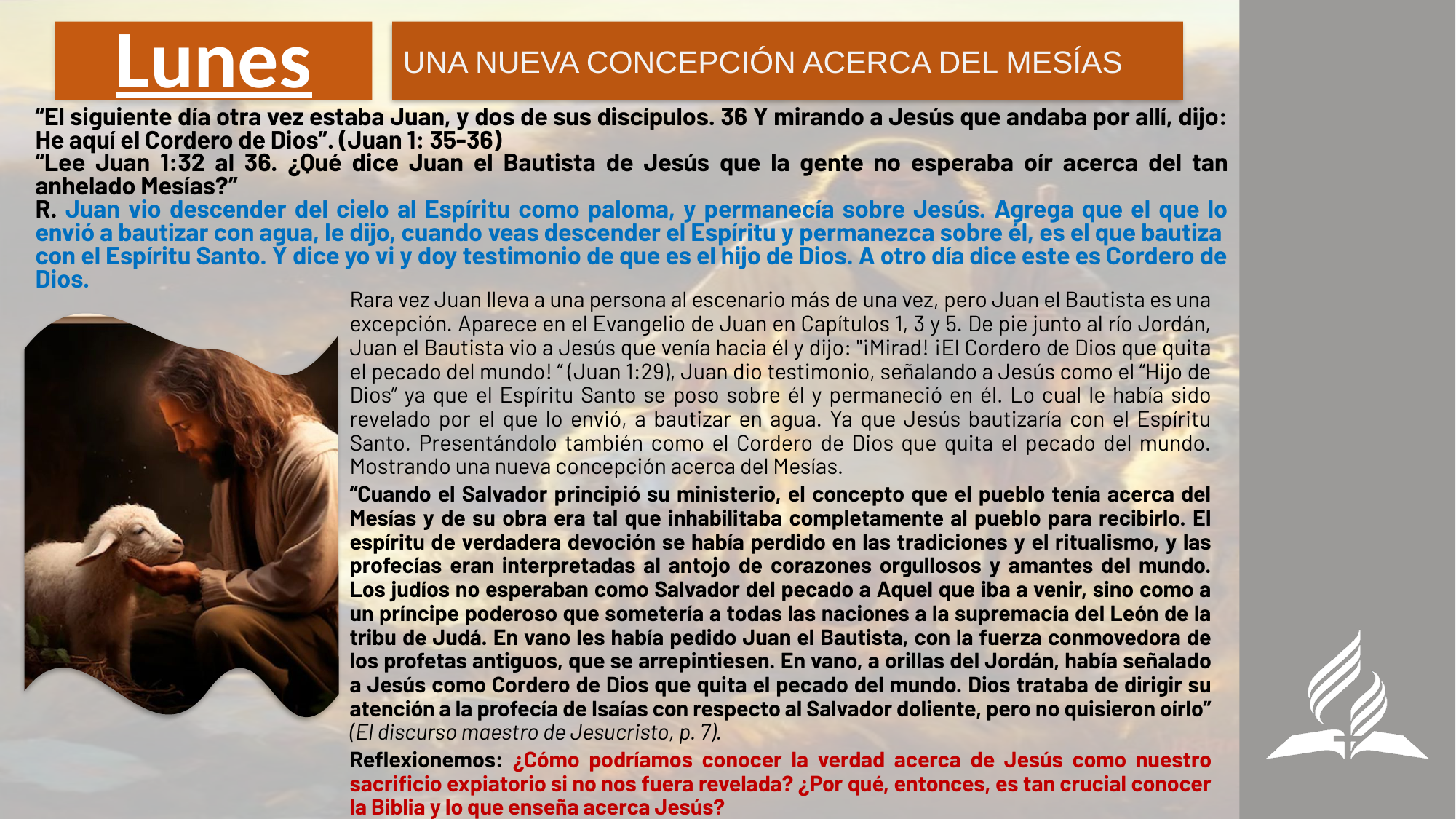

# Lunes
UNA NUEVA CONCEPCIÓN ACERCA DEL MESÍAS
“El siguiente día otra vez estaba Juan, y dos de sus discípulos. 36 Y mirando a Jesús que andaba por allí, dijo: He aquí el Cordero de Dios”. (Juan 1: 35-36)
“Lee Juan 1:32 al 36. ¿Qué dice Juan el Bautista de Jesús que la gente no esperaba oír acerca del tan anhelado Mesías?”
R. Juan vio descender del cielo al Espíritu como paloma, y permanecía sobre Jesús. Agrega que el que lo envió a bautizar con agua, le dijo, cuando veas descender el Espíritu y permanezca sobre él, es el que bautiza  con el Espíritu Santo. Y dice yo vi y doy testimonio de que es el hijo de Dios. A otro día dice este es Cordero de Dios.

Rara vez Juan lleva a una persona al escenario más de una vez, pero Juan el Bautista es una excepción. Aparece en el Evangelio de Juan en Capítulos 1, 3 y 5. De pie junto al río Jordán, Juan el Bautista vio a Jesús que venía hacia él y dijo: "¡Mirad! ¡El Cordero de Dios que quita el pecado del mundo! “ (Juan 1:29), Juan dio testimonio, señalando a Jesús como el “Hijo de Dios” ya que el Espíritu Santo se poso sobre él y permaneció en él. Lo cual le había sido revelado por el que lo envió, a bautizar en agua. Ya que Jesús bautizaría con el Espíritu Santo. Presentándolo también como el Cordero de Dios que quita el pecado del mundo. Mostrando una nueva concepción acerca del Mesías.
“Cuando el Salvador principió su ministerio, el concepto que el pueblo tenía acerca del Mesías y de su obra era tal que inhabilitaba completamente al pueblo para recibirlo. El espíritu de verdadera devoción se había perdido en las tradiciones y el ritualismo, y las profecías eran interpretadas al antojo de corazones orgullosos y amantes del mundo. Los judíos no esperaban como Salvador del pecado a Aquel que iba a venir, sino como a un príncipe poderoso que sometería a todas las naciones a la supremacía del León de la tribu de Judá. En vano les había pedido Juan el Bautista, con la fuerza conmovedora de los profetas antiguos, que se arrepintiesen. En vano, a orillas del Jordán, había señalado a Jesús como Cordero de Dios que quita el pecado del mundo. Dios trataba de dirigir su atención a la profecía de Isaías con respecto al Salvador doliente, pero no quisieron oírlo” (El discurso maestro de Jesucristo, p. 7).
Reflexionemos: ¿Cómo podríamos conocer la verdad acerca de Jesús como nuestro sacrificio expiatorio si no nos fuera revelada? ¿Por qué, entonces, es tan crucial conocer la Biblia y lo que enseña acerca Jesús?